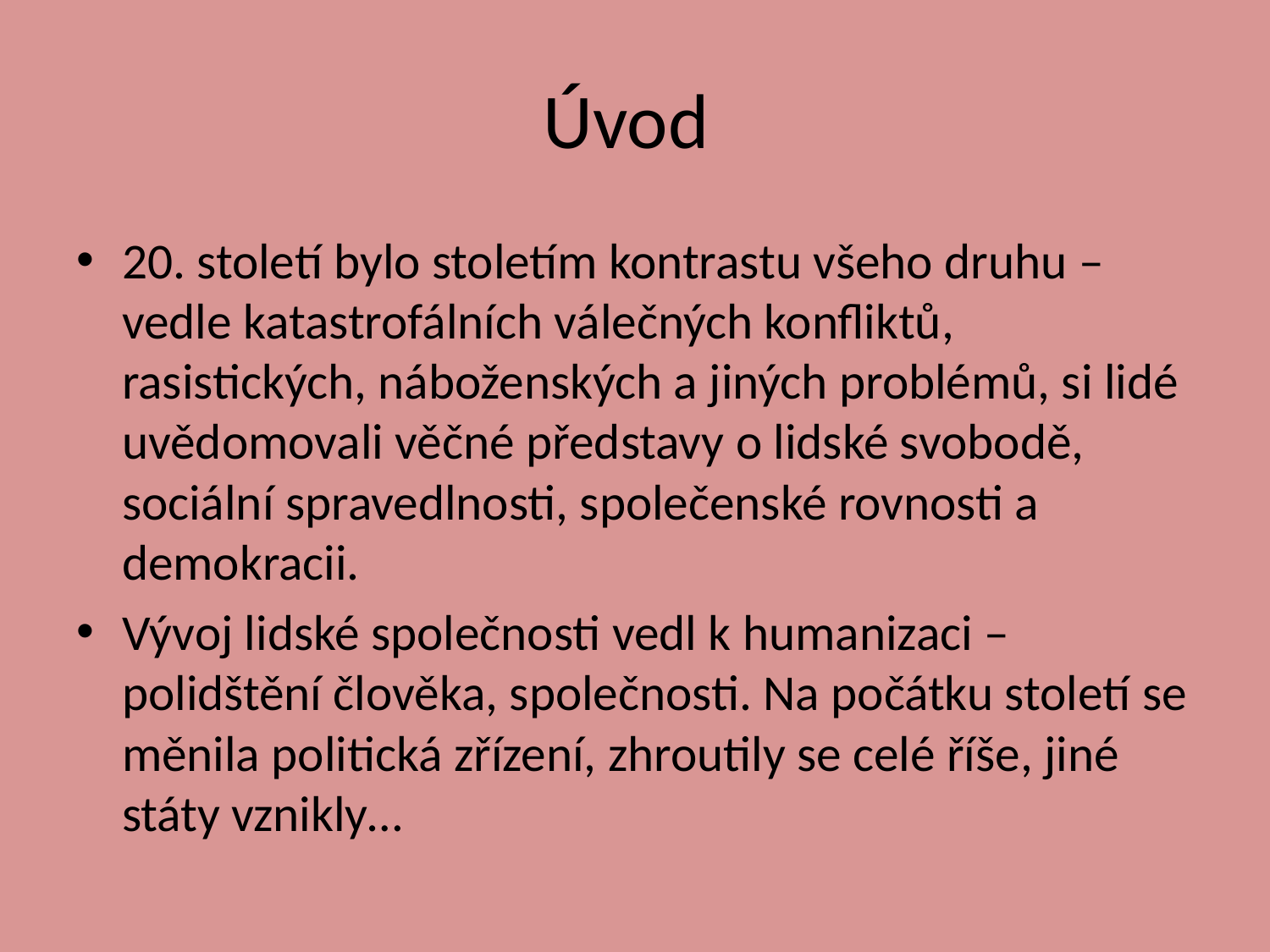

# Úvod
20. století bylo stoletím kontrastu všeho druhu – vedle katastrofálních válečných konfliktů, rasistických, náboženských a jiných problémů, si lidé uvědomovali věčné představy o lidské svobodě, sociální spravedlnosti, společenské rovnosti a demokracii.
Vývoj lidské společnosti vedl k humanizaci – polidštění člověka, společnosti. Na počátku století se měnila politická zřízení, zhroutily se celé říše, jiné státy vznikly…